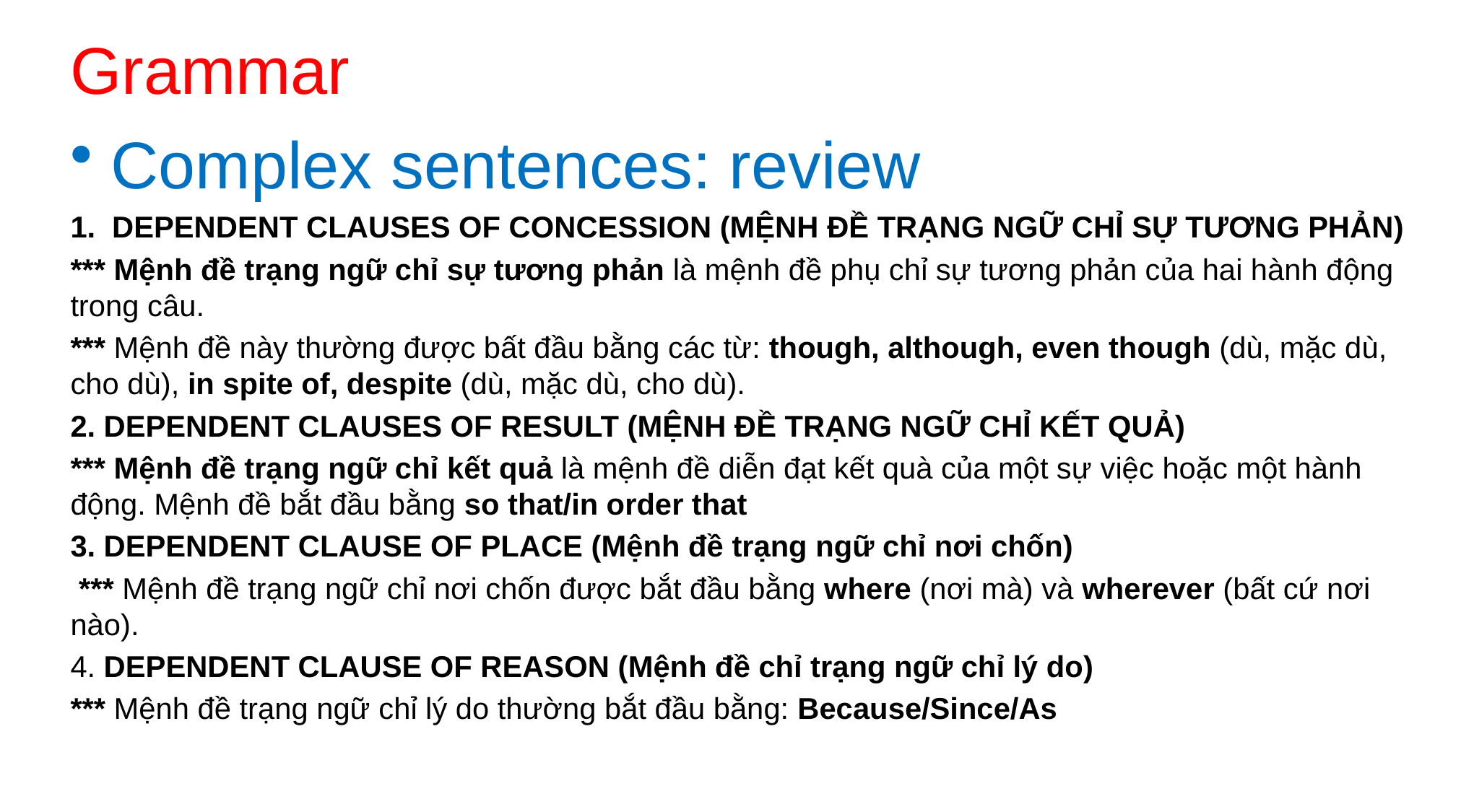

# Grammar
Complex sentences: review
1.  DEPENDENT CLAUSES OF CONCESSION (MỆNH ĐỀ TRẠNG NGỮ CHỈ SỰ TƯƠNG PHẢN)
*** Mệnh đề trạng ngữ chỉ sự tương phản là mệnh đề phụ chỉ sự tương phản của hai hành động trong câu.
*** Mệnh đề này thường được bất đầu bằng các từ: though, although, even though (dù, mặc dù, cho dù), in spite of, despite (dù, mặc dù, cho dù).
2. DEPENDENT CLAUSES OF RESULT (MỆNH ĐỀ TRẠNG NGỮ CHỈ KẾT QUẢ)
*** Mệnh đề trạng ngữ chỉ kết quả là mệnh đề diễn đạt kết quà của một sự việc hoặc một hành động. Mệnh đề bắt đầu bằng so that/in order that
3. DEPENDENT CLAUSE OF PLACE (Mệnh đề trạng ngữ chỉ nơi chốn)
 *** Mệnh đề trạng ngữ chỉ nơi chốn được bắt đầu bằng where (nơi mà) và wherever (bất cứ nơi nào).
4. DEPENDENT CLAUSE OF REASON (Mệnh đề chỉ trạng ngữ chỉ lý do)
*** Mệnh đề trạng ngữ chỉ lý do thường bắt đầu bằng: Because/Since/As